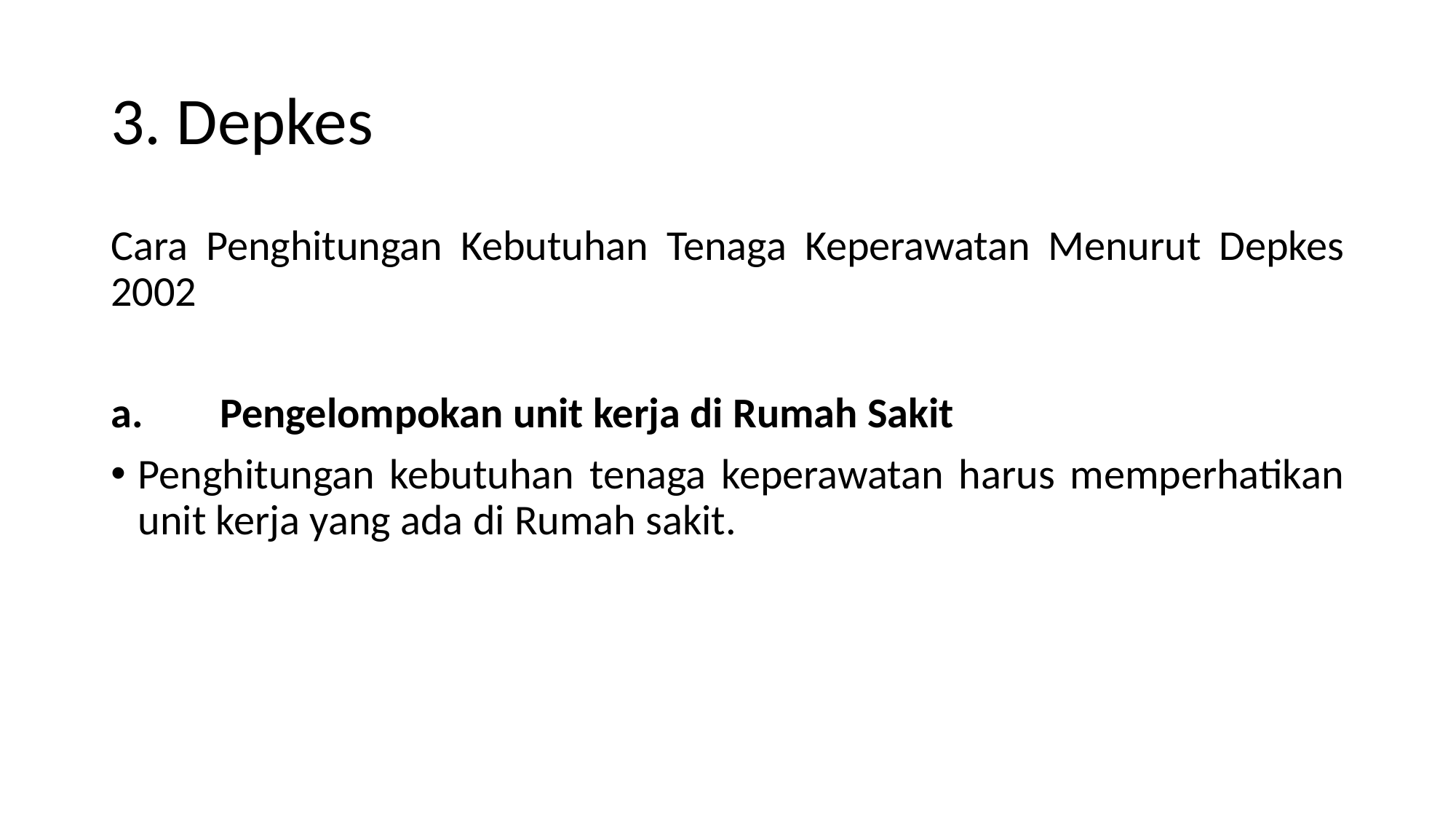

# 3. Depkes
Cara Penghitungan Kebutuhan Tenaga Keperawatan Menurut Depkes 2002

a.	Pengelompokan unit kerja di Rumah Sakit
Penghitungan kebutuhan tenaga keperawatan harus memperhatikan unit kerja yang ada di Rumah sakit.